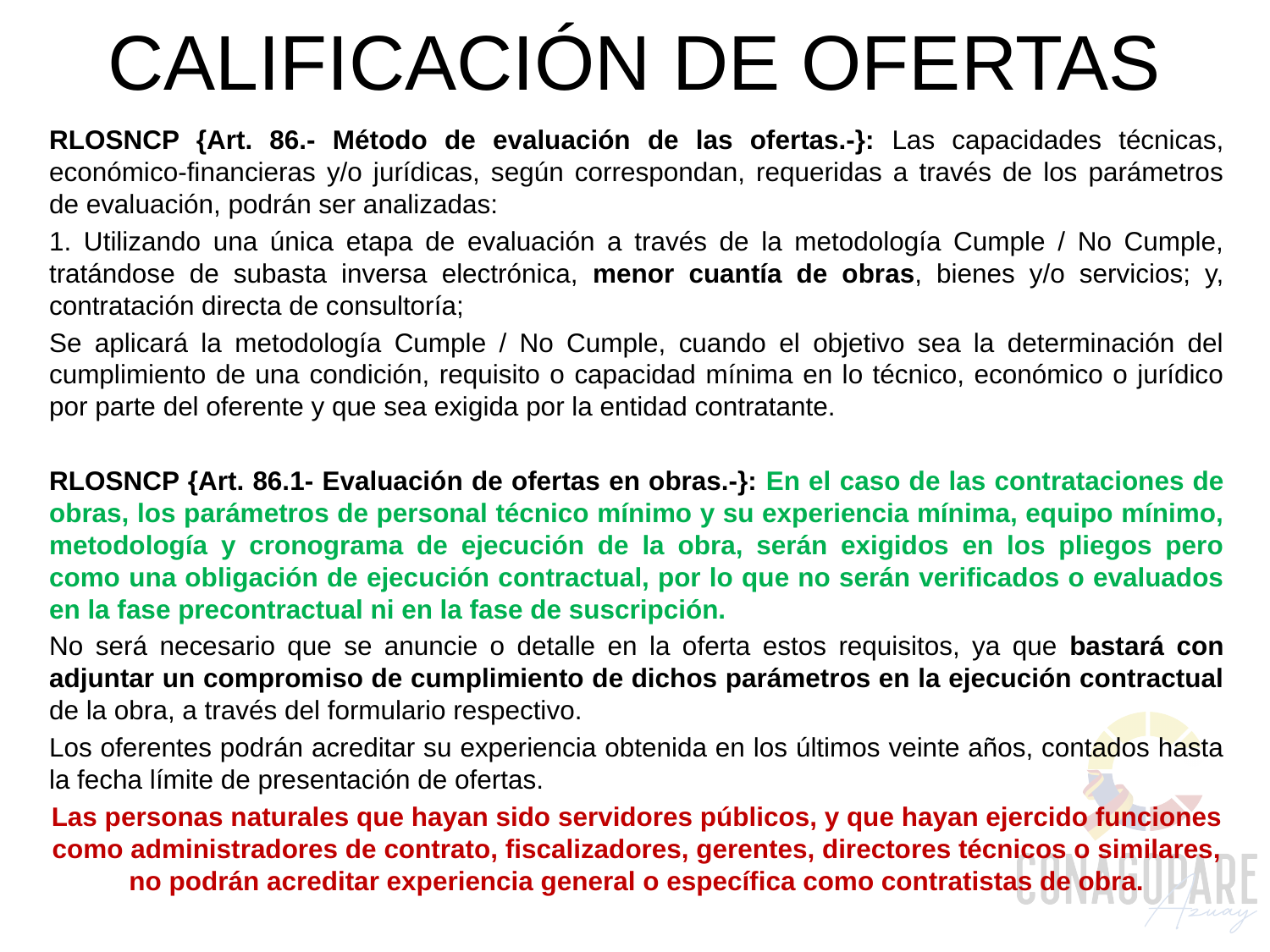

# CALIFICACIÓN DE OFERTAS
RLOSNCP {Art. 86.- Método de evaluación de las ofertas.-}: Las capacidades técnicas, económico-financieras y/o jurídicas, según correspondan, requeridas a través de los parámetros de evaluación, podrán ser analizadas:
1. Utilizando una única etapa de evaluación a través de la metodología Cumple / No Cumple, tratándose de subasta inversa electrónica, menor cuantía de obras, bienes y/o servicios; y, contratación directa de consultoría;
Se aplicará la metodología Cumple / No Cumple, cuando el objetivo sea la determinación del cumplimiento de una condición, requisito o capacidad mínima en lo técnico, económico o jurídico por parte del oferente y que sea exigida por la entidad contratante.

RLOSNCP {Art. 86.1- Evaluación de ofertas en obras.-}: En el caso de las contrataciones de obras, los parámetros de personal técnico mínimo y su experiencia mínima, equipo mínimo, metodología y cronograma de ejecución de la obra, serán exigidos en los pliegos pero como una obligación de ejecución contractual, por lo que no serán verificados o evaluados en la fase precontractual ni en la fase de suscripción.
No será necesario que se anuncie o detalle en la oferta estos requisitos, ya que bastará con adjuntar un compromiso de cumplimiento de dichos parámetros en la ejecución contractual de la obra, a través del formulario respectivo.
Los oferentes podrán acreditar su experiencia obtenida en los últimos veinte años, contados hasta la fecha límite de presentación de ofertas.
Las personas naturales que hayan sido servidores públicos, y que hayan ejercido funciones como administradores de contrato, fiscalizadores, gerentes, directores técnicos o similares, no podrán acreditar experiencia general o específica como contratistas de obra.